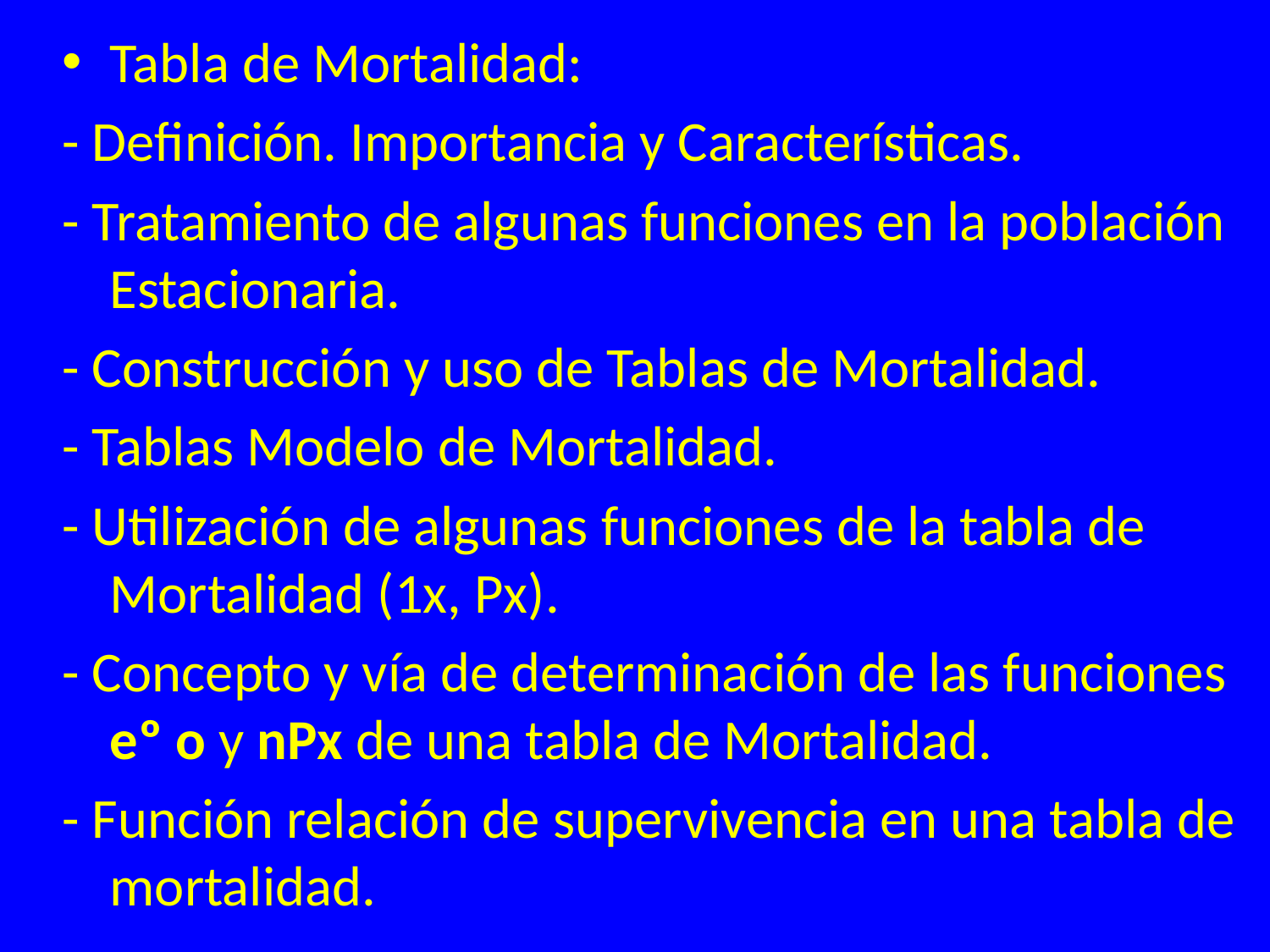

Tabla de Mortalidad:
- Definición. Importancia y Características.
- Tratamiento de algunas funciones en la población Estacionaria.
- Construcción y uso de Tablas de Mortalidad.
- Tablas Modelo de Mortalidad.
- Utilización de algunas funciones de la tabla de Mortalidad (1x, Px).
- Concepto y vía de determinación de las funciones eº o y nPx de una tabla de Mortalidad.
- Función relación de supervivencia en una tabla de mortalidad.